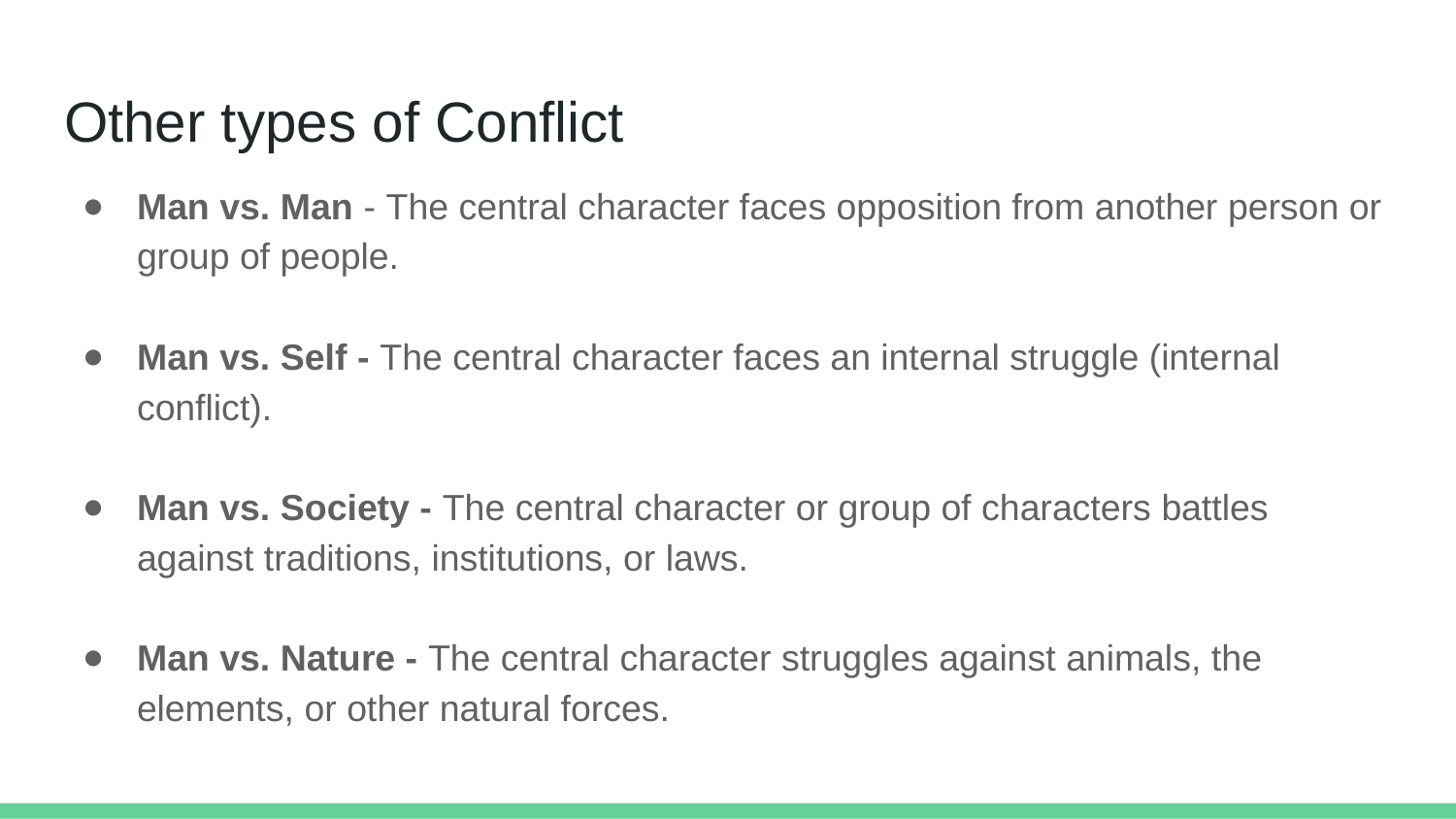

# Other types of Conflict
Man vs. Man - The central character faces opposition from another person or group of people.

Man vs. Self - The central character faces an internal struggle (internal conflict).

Man vs. Society - The central character or group of characters battles against traditions, institutions, or laws.

Man vs. Nature - The central character struggles against animals, the elements, or other natural forces.